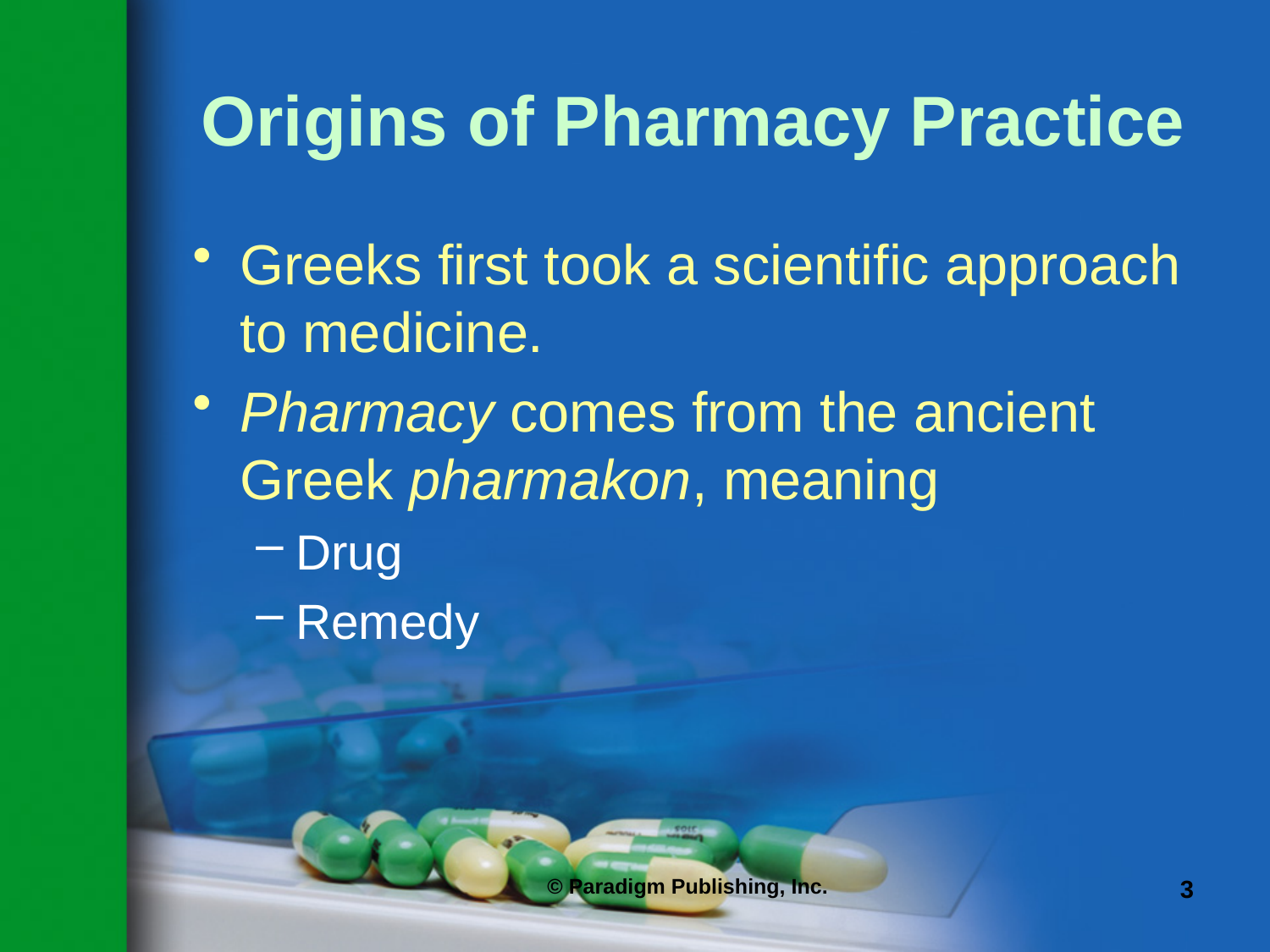

# Origins of Pharmacy Practice
Greeks first took a scientific approach to medicine.
Pharmacy comes from the ancient Greek pharmakon, meaning
Drug
Remedy
© Paradigm Publishing, Inc.
3